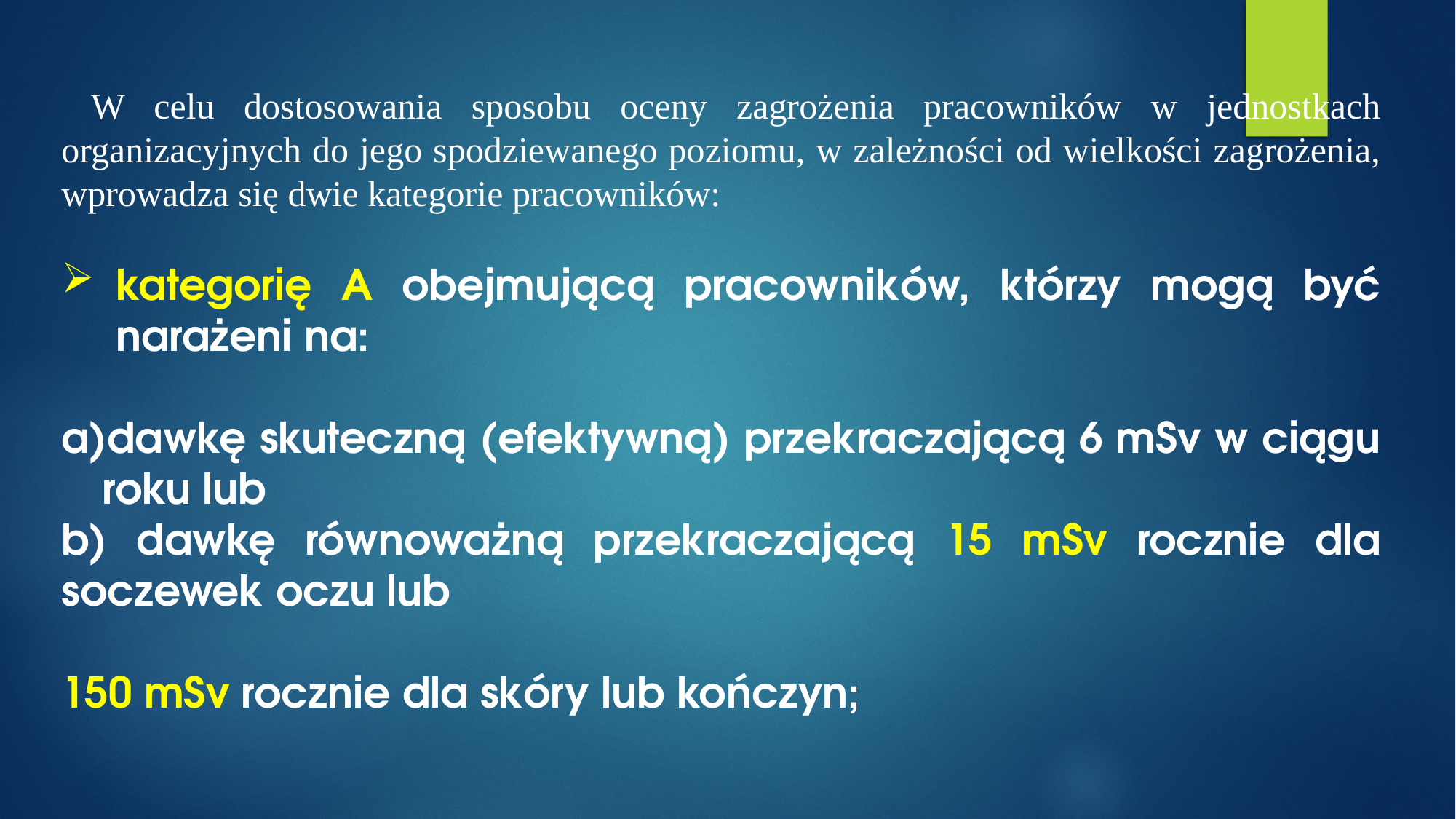

W celu dostosowania sposobu oceny zagrożenia pracowników w jednostkach organizacyjnych do jego spodziewanego poziomu, w zależności od wielkości zagrożenia, wprowadza się dwie kategorie pracowników:

kategorię A obejmującą pracowników, którzy mogą być narażeni na:

dawkę skuteczną (efektywną) przekraczającą 6 mSv w ciągu roku lub
b) dawkę równoważną przekraczającą 15 mSv rocznie dla soczewek oczu lub

150 mSv rocznie dla skóry lub kończyn;